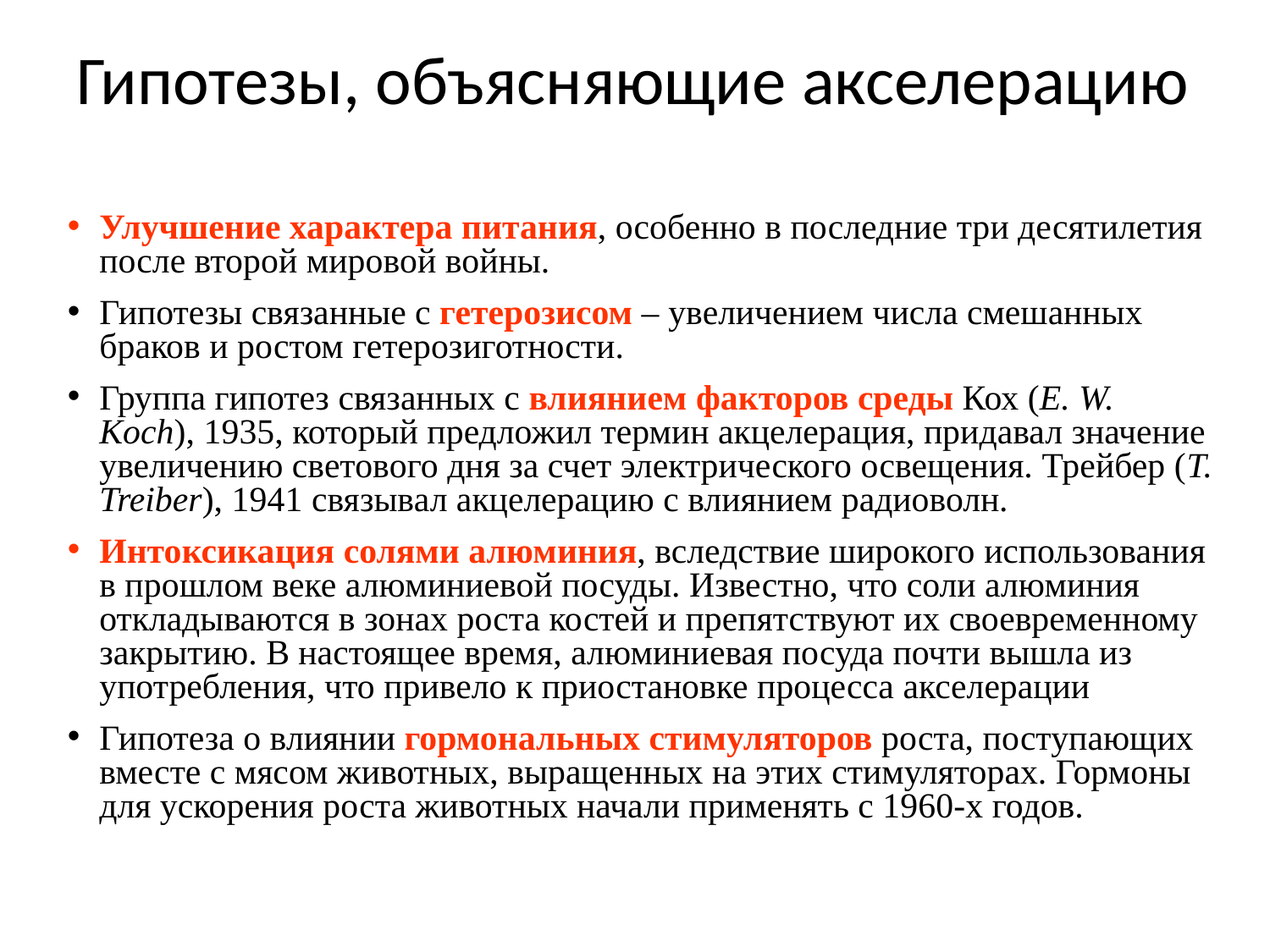

# Гипотезы, объясняющие акселерацию
Улучшение характера питания, особенно в последние три десятилетия после второй мировой войны.
Гипотезы связанные с гетерозисом – увеличением числа смешанных браков и ростом гетерозиготности.
Группа гипотез связанных с влиянием факторов среды Кох (E. W. Koch), 1935, который предложил термин акцелерация, придавал значение увеличению светового дня за счет электрического освещения. Трейбер (T. Treiber), 1941 связывал акцелерацию с влиянием радиоволн.
Интоксикация солями алюминия, вследствие широкого использования в прошлом веке алюминиевой посуды. Известно, что соли алюминия откладываются в зонах роста костей и препятствуют их своевременному закрытию. В настоящее время, алюминиевая посуда почти вышла из употребления, что привело к приостановке процесса акселерации
Гипотеза о влиянии гормональных стимуляторов роста, поступающих вместе с мясом животных, выращенных на этих стимуляторах. Гормоны для ускорения роста животных начали применять с 1960-х годов.